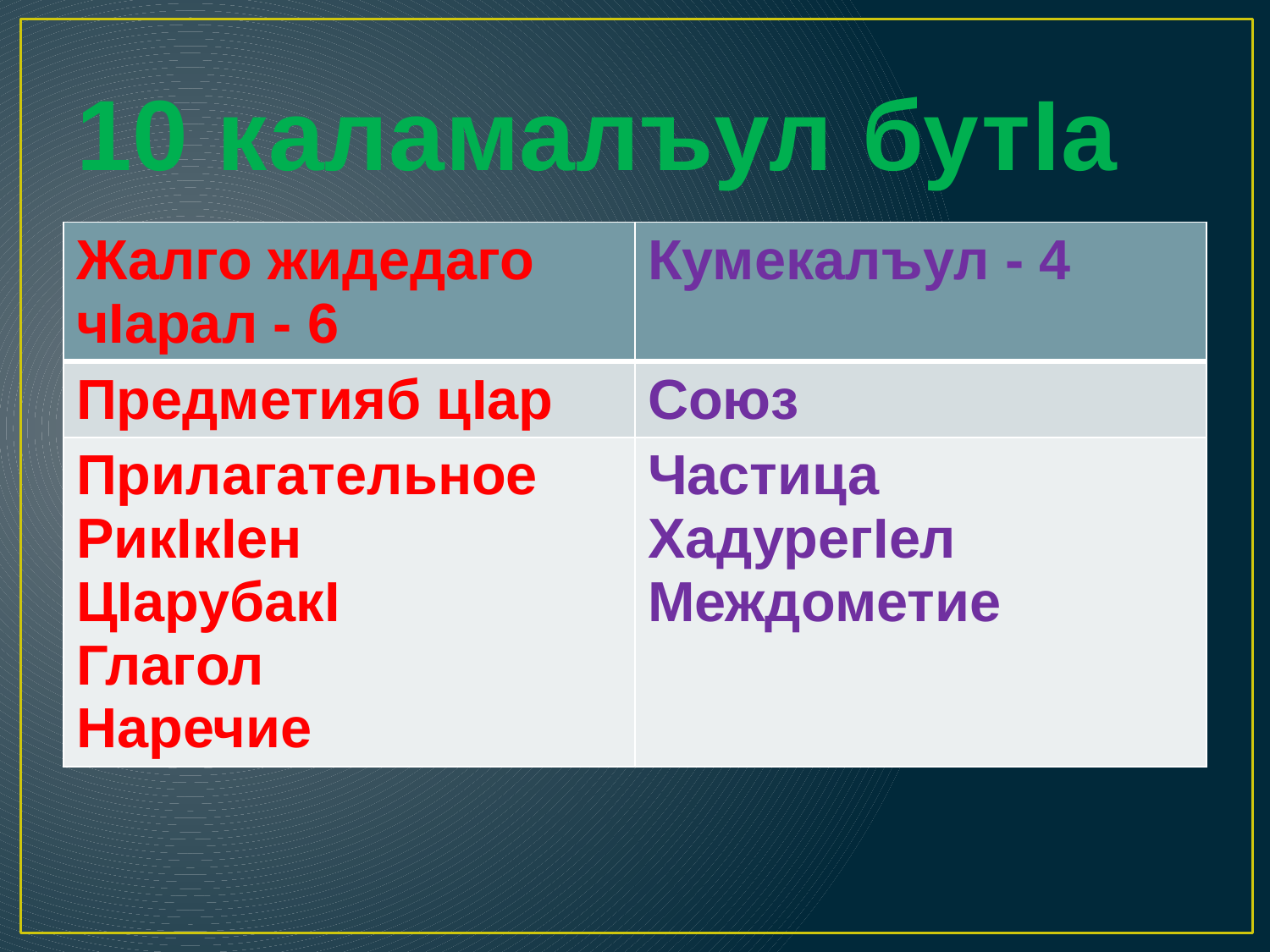

# 10 каламалъул бутIа
| Жалго жидедаго чIарал - 6 | Кумекалъул - 4 |
| --- | --- |
| Предметияб цIар | Союз |
| Прилагательное РикIкIен ЦIарубакI Глагол Наречие | Частица ХадурегIел Междометие |